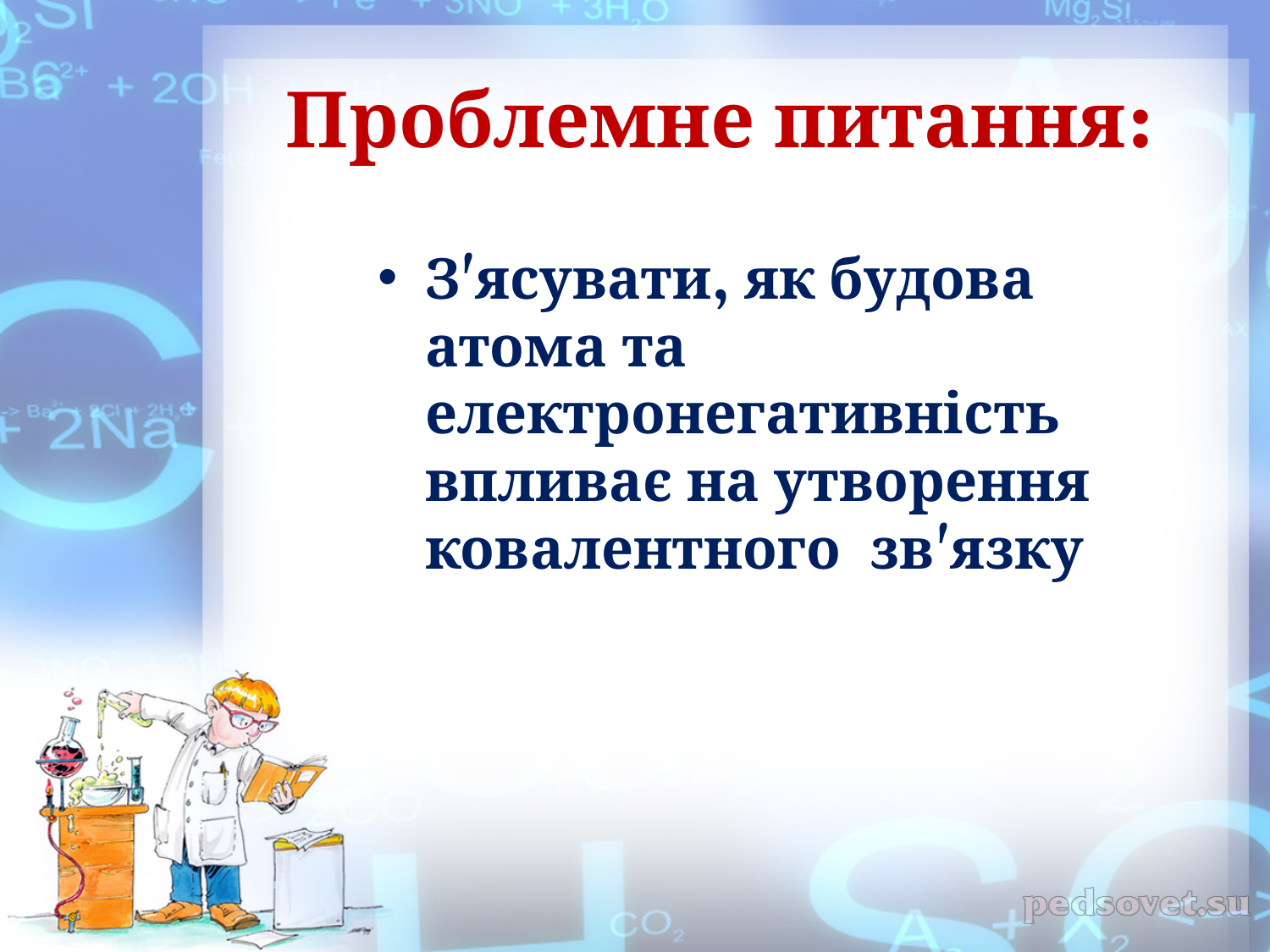

# Проблемне питання:
З'ясувати, як будова атома та електронегативність  впливає на утворення ковалентного  зв'язку